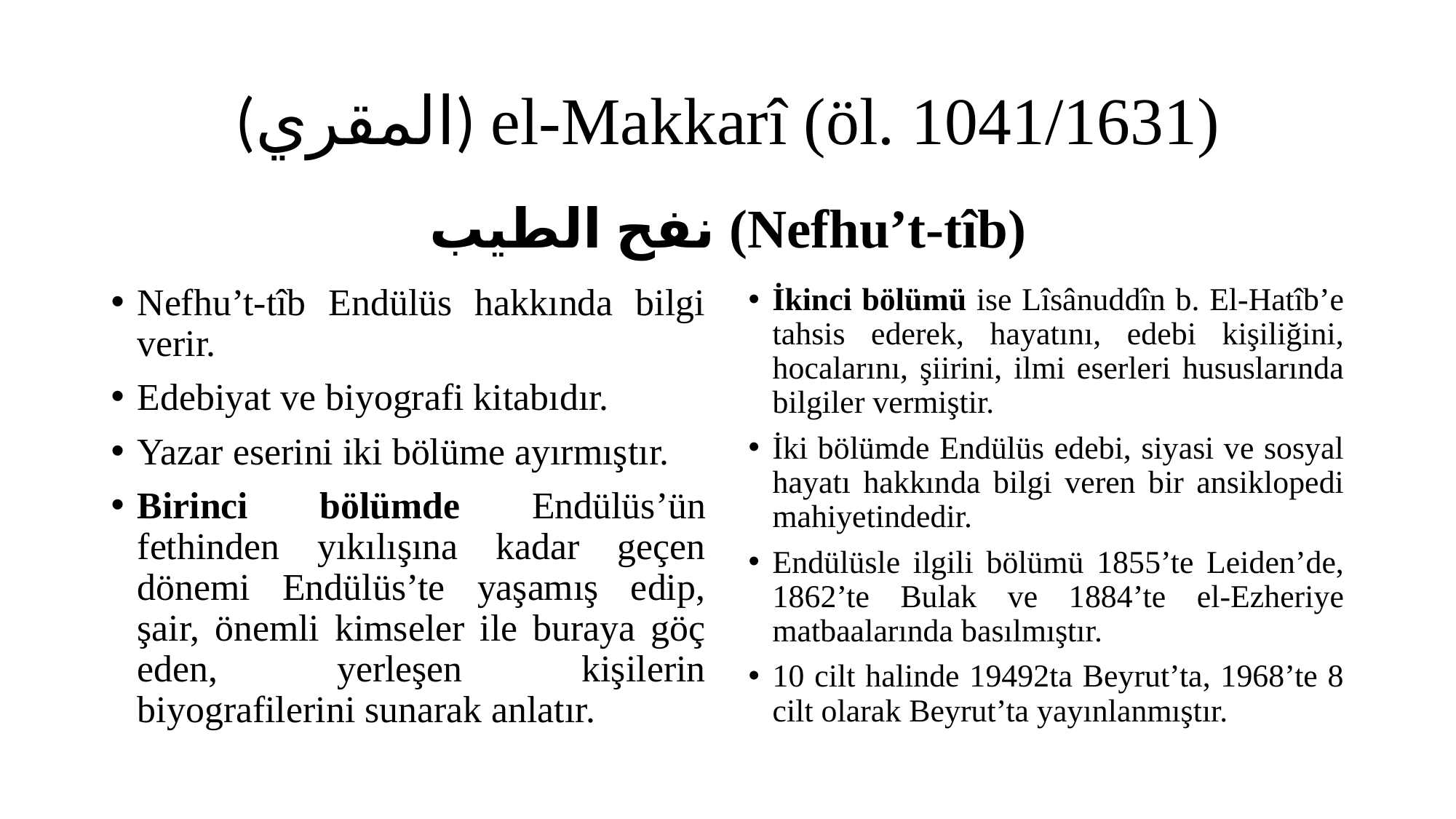

# (المقري) el-Makkarî (öl. 1041/1631)
نفح الطيب (Nefhu’t-tîb)
Nefhu’t-tîb Endülüs hakkında bilgi verir.
Edebiyat ve biyografi kitabıdır.
Yazar eserini iki bölüme ayırmıştır.
Birinci bölümde Endülüs’ün fethinden yıkılışına kadar geçen dönemi Endülüs’te yaşamış edip, şair, önemli kimseler ile buraya göç eden, yerleşen kişilerin biyografilerini sunarak anlatır.
İkinci bölümü ise Lîsânuddîn b. El-Hatîb’e tahsis ederek, hayatını, edebi kişiliğini, hocalarını, şiirini, ilmi eserleri hususlarında bilgiler vermiştir.
İki bölümde Endülüs edebi, siyasi ve sosyal hayatı hakkında bilgi veren bir ansiklopedi mahiyetindedir.
Endülüsle ilgili bölümü 1855’te Leiden’de, 1862’te Bulak ve 1884’te el-Ezheriye matbaalarında basılmıştır.
10 cilt halinde 19492ta Beyrut’ta, 1968’te 8 cilt olarak Beyrut’ta yayınlanmıştır.